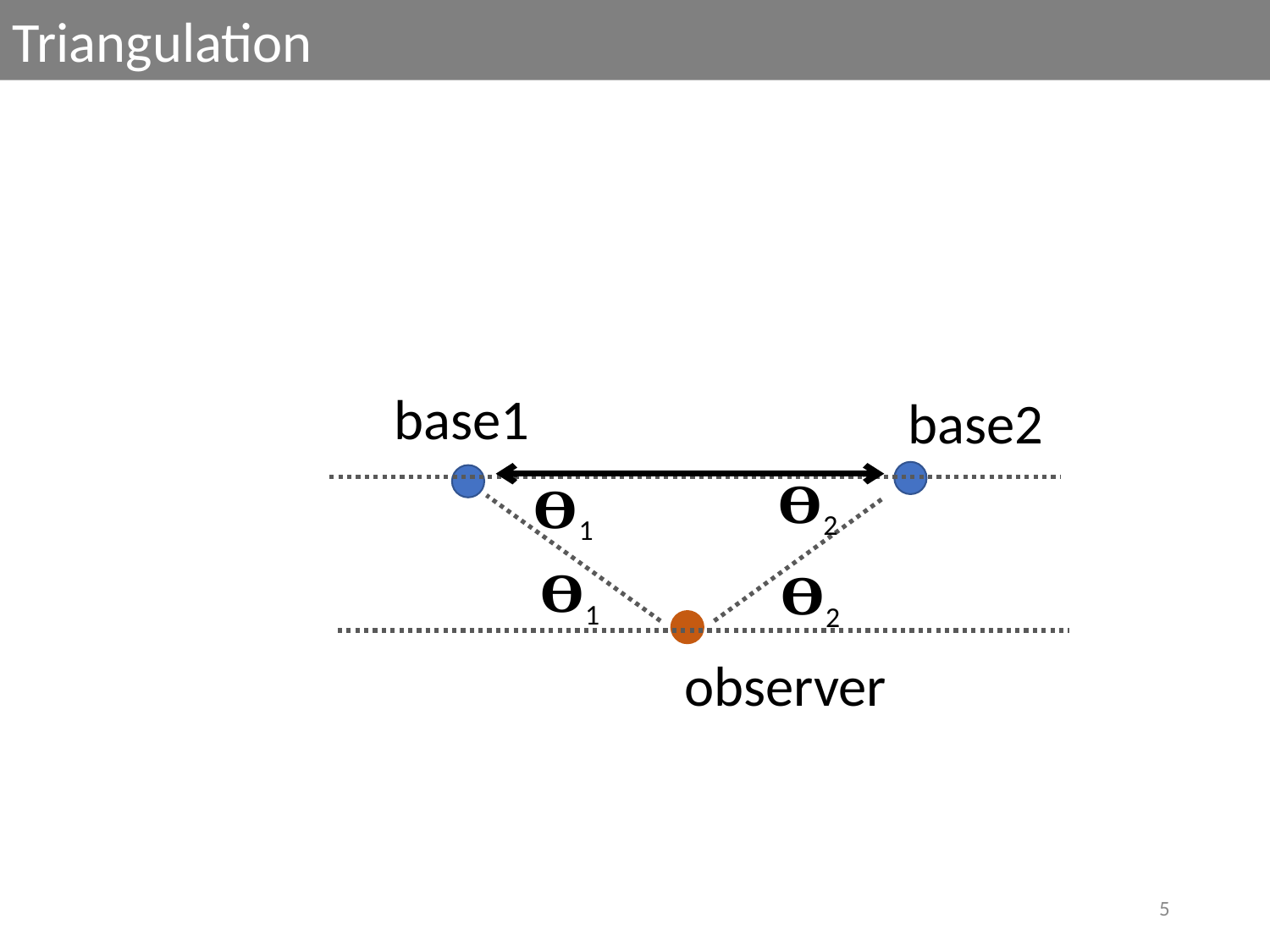

Triangulation
base1
base2

𝚹2
𝚹1
𝚹1
𝚹2

observer
5